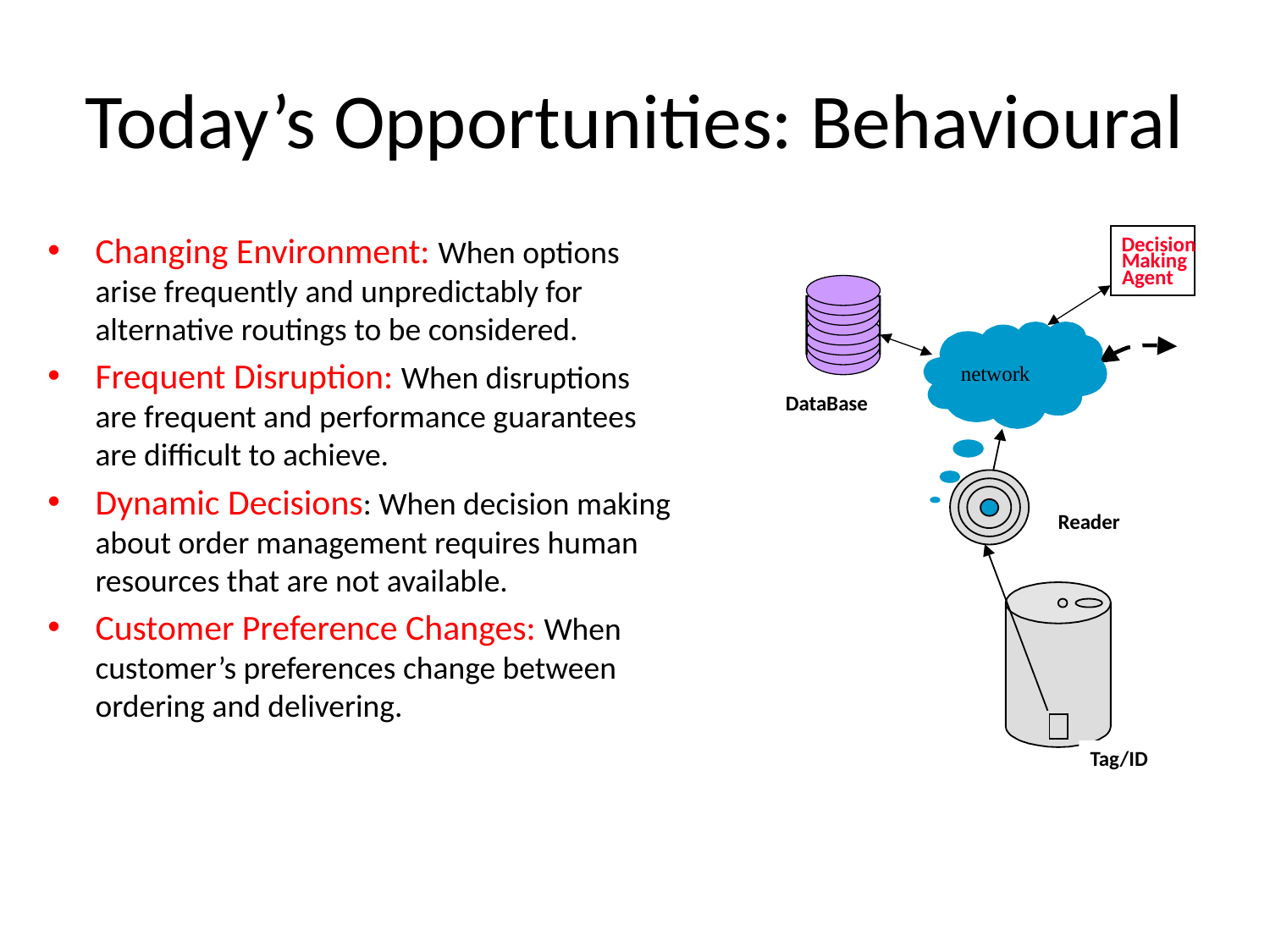

# Today’s Opportunities: Behavioural
Changing Environment: When options arise frequently and unpredictably for alternative routings to be considered.
Frequent Disruption: When disruptions are frequent and performance guarantees are difficult to achieve.
Dynamic Decisions: When decision making about order management requires human resources that are not available.
Customer Preference Changes: When customer’s preferences change between ordering and delivering.

Decision
Making
Agent

Network

DataBase

network

Reader

Tag/ID